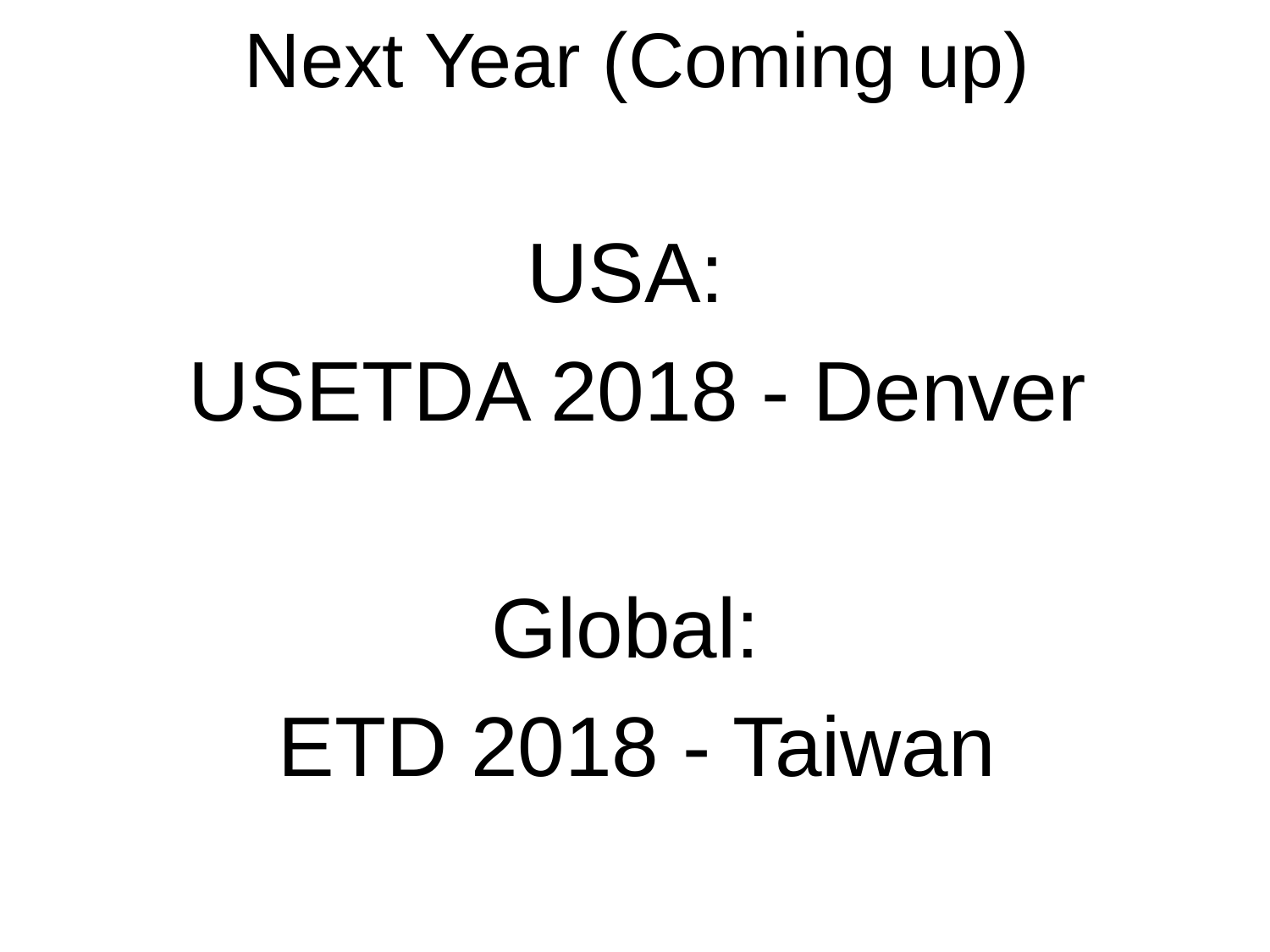

# Next Year (Coming up)
USA:
USETDA 2018 - Denver

Global:
ETD 2018 - Taiwan